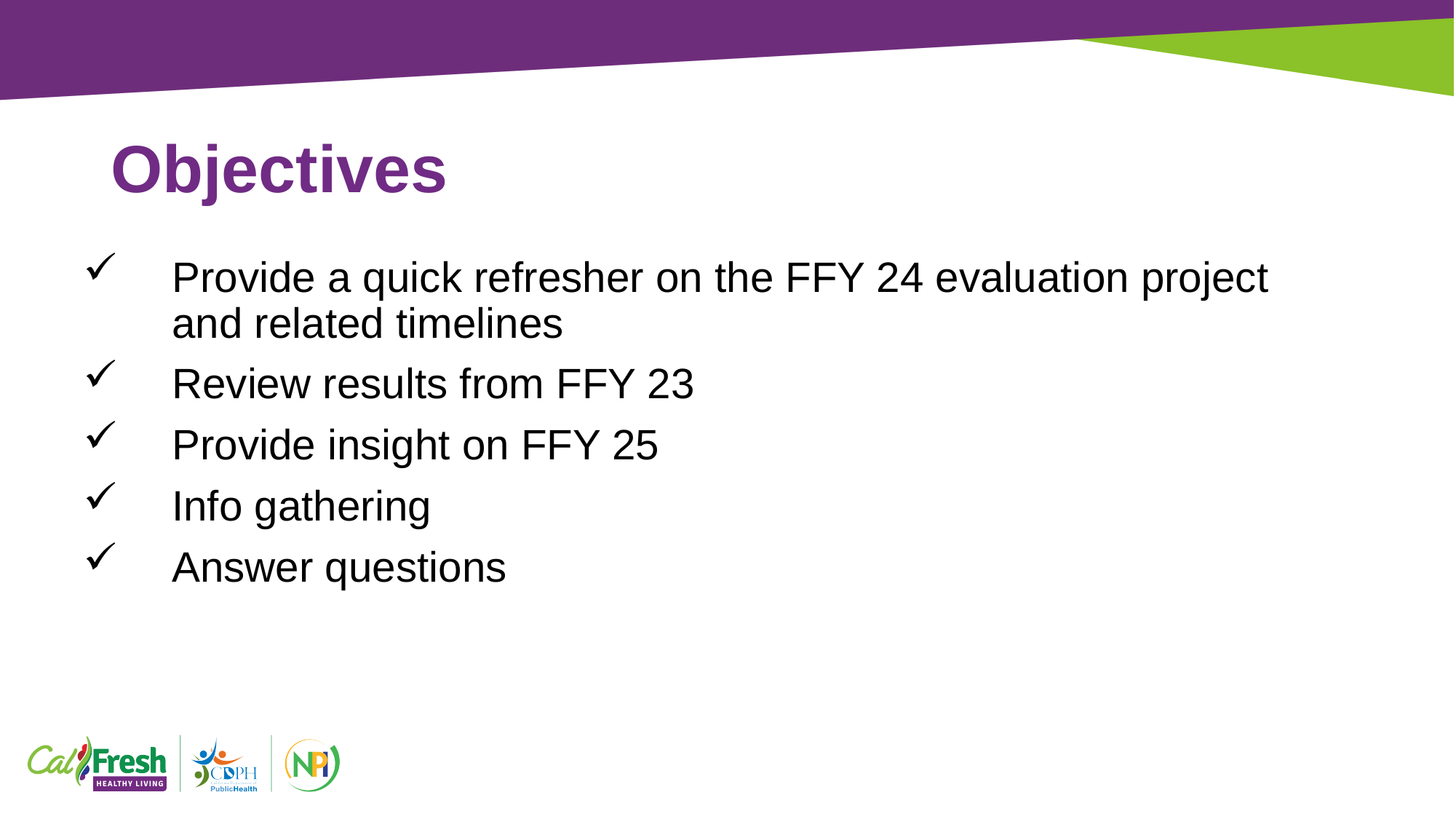

# Objectives
Provide a quick refresher on the FFY 24 evaluation project and related timelines
Review results from FFY 23
Provide insight on FFY 25
Info gathering
Answer questions